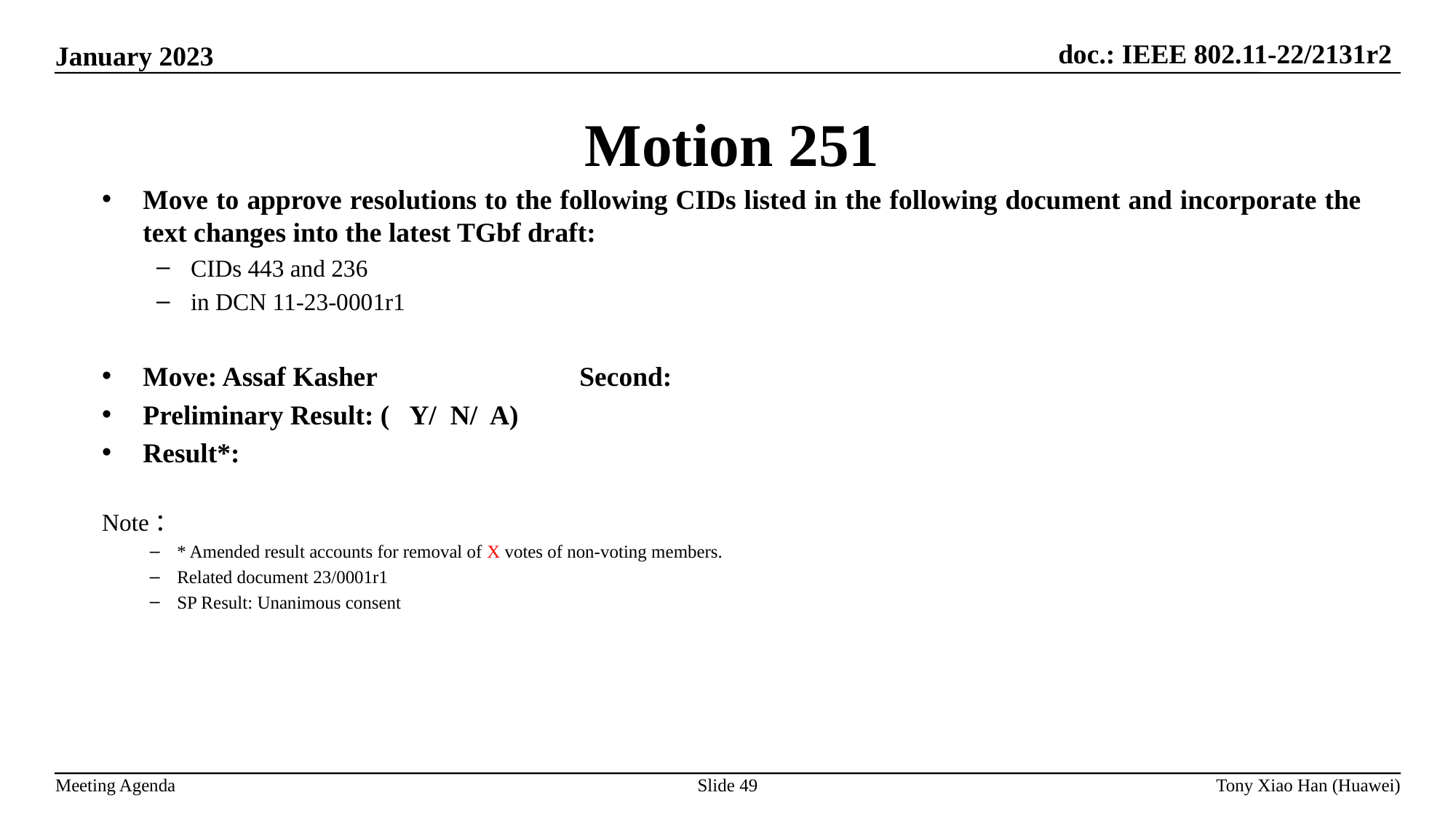

Motion 251

Move to approve resolutions to the following CIDs listed in the following document and incorporate the text changes into the latest TGbf draft:
CIDs 443 and 236
in DCN 11-23-0001r1

Move: Assaf Kasher		Second:
Preliminary Result: (   Y/  N/  A)
Result*:

Note：
* Amended result accounts for removal of X votes of non-voting members.
Related document 23/0001r1
SP Result: Unanimous consent